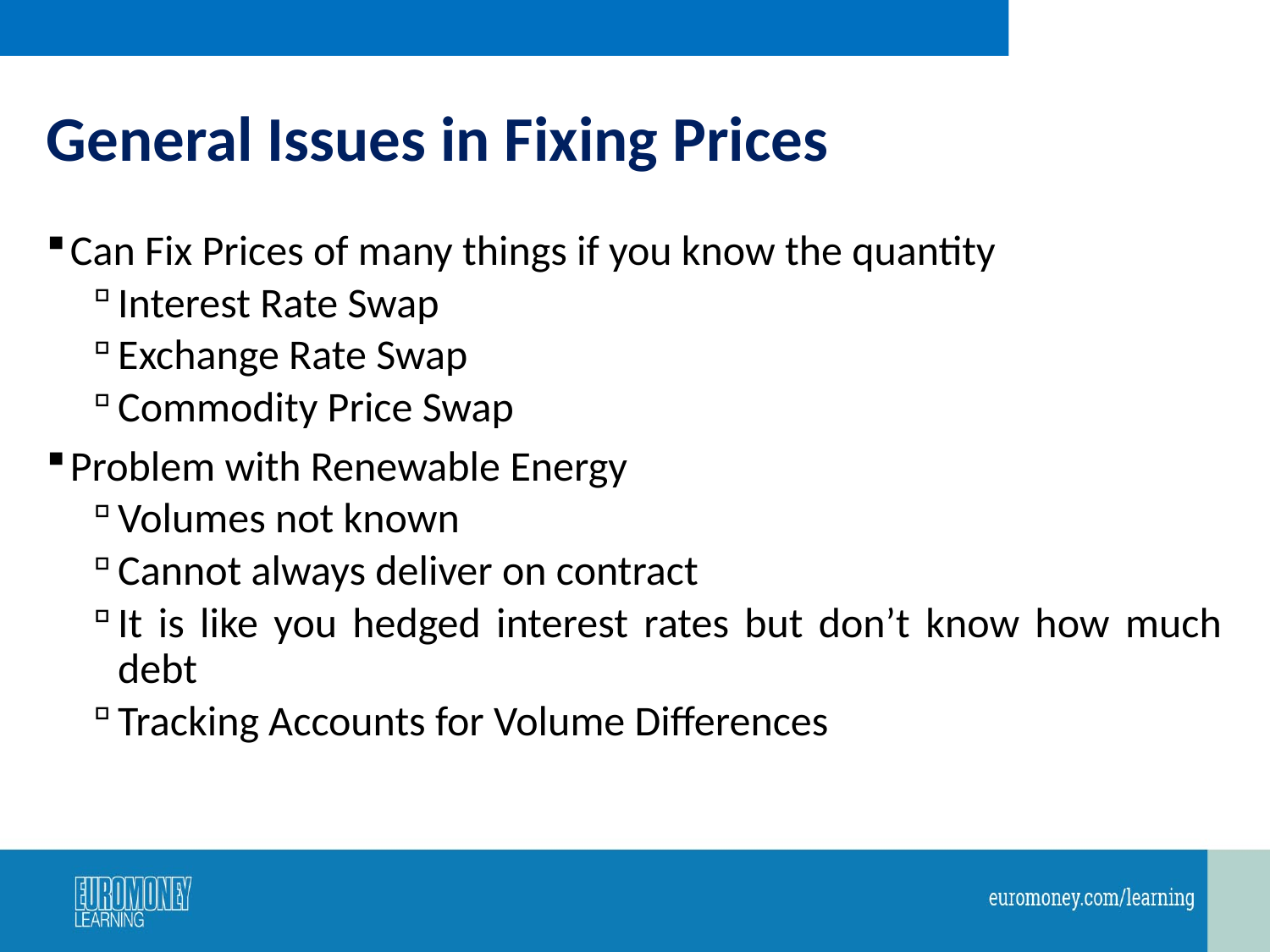

# General Issues in Fixing Prices
Can Fix Prices of many things if you know the quantity
Interest Rate Swap
Exchange Rate Swap
Commodity Price Swap
Problem with Renewable Energy
Volumes not known
Cannot always deliver on contract
It is like you hedged interest rates but don’t know how much debt
Tracking Accounts for Volume Differences